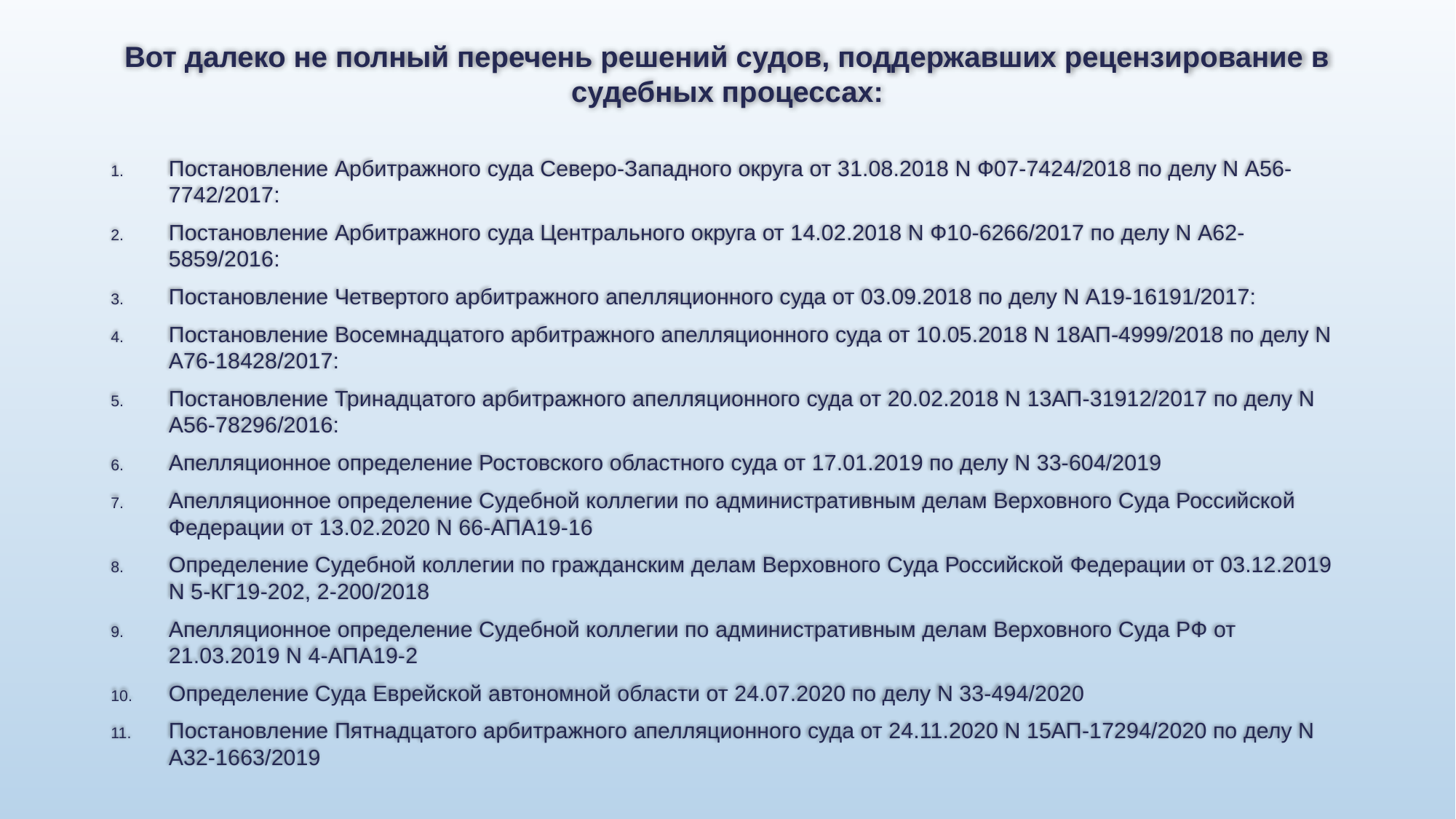

# Вот далеко не полный перечень решений судов, поддержавших рецензирование в судебных процессах:
Постановление Арбитражного суда Северо-Западного округа от 31.08.2018 N Ф07-7424/2018 по делу N А56-7742/2017:
Постановление Арбитражного суда Центрального округа от 14.02.2018 N Ф10-6266/2017 по делу N А62-5859/2016:
Постановление Четвертого арбитражного апелляционного суда от 03.09.2018 по делу N А19-16191/2017:
Постановление Восемнадцатого арбитражного апелляционного суда от 10.05.2018 N 18АП-4999/2018 по делу N А76-18428/2017:
Постановление Тринадцатого арбитражного апелляционного суда от 20.02.2018 N 13АП-31912/2017 по делу N А56-78296/2016:
Апелляционное определение Ростовского областного суда от 17.01.2019 по делу N 33-604/2019
Апелляционное определение Судебной коллегии по административным делам Верховного Суда Российской Федерации от 13.02.2020 N 66-АПА19-16
Определение Судебной коллегии по гражданским делам Верховного Суда Российской Федерации от 03.12.2019 N 5-КГ19-202, 2-200/2018
Апелляционное определение Судебной коллегии по административным делам Верховного Суда РФ от 21.03.2019 N 4-АПА19-2
Определение Суда Еврейской автономной области от 24.07.2020 по делу N 33-494/2020
Постановление Пятнадцатого арбитражного апелляционного суда от 24.11.2020 N 15АП-17294/2020 по делу N А32-1663/2019